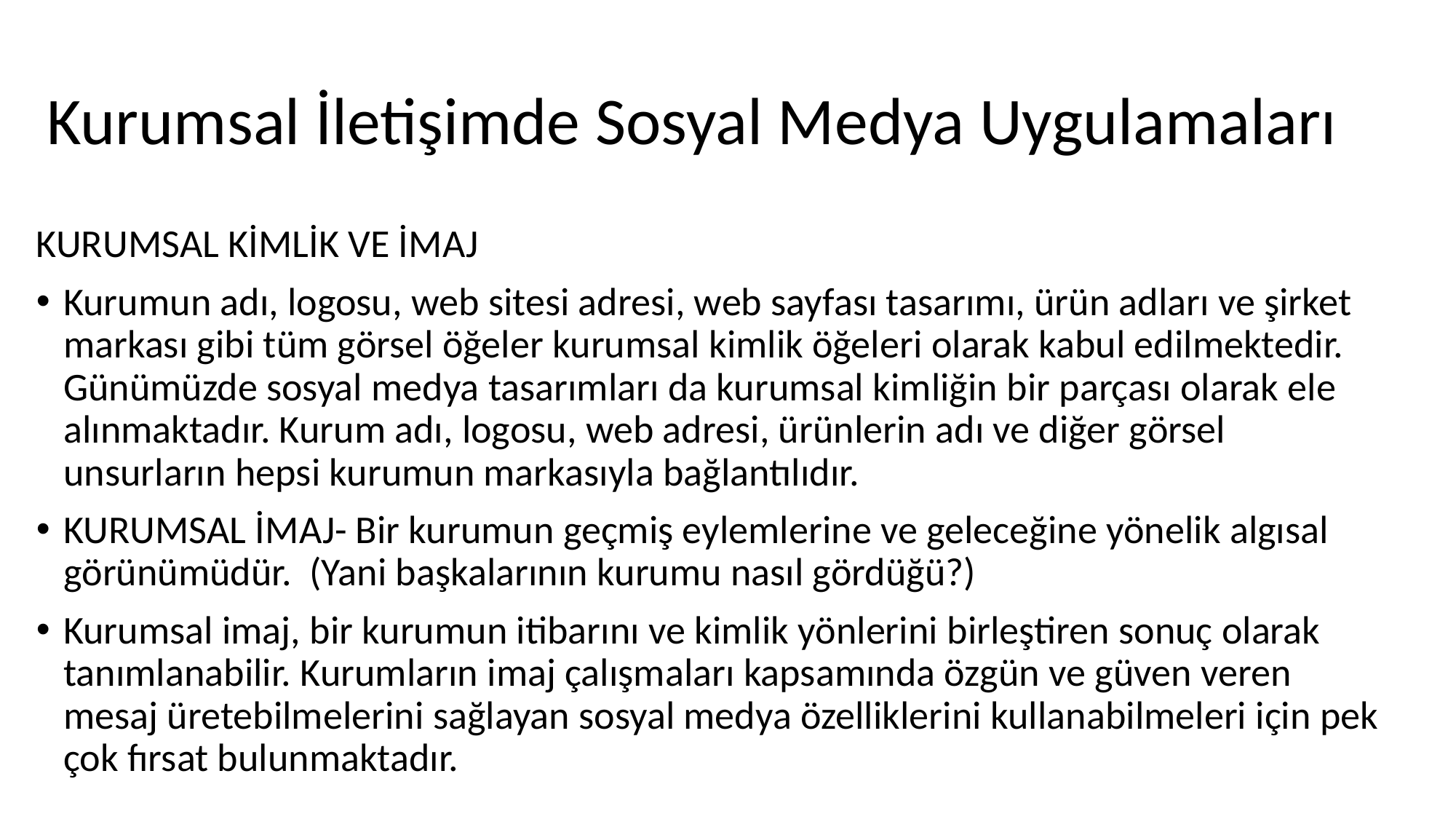

# Kurumsal İletişimde Sosyal Medya Uygulamaları
KURUMSAL KİMLİK VE İMAJ
Kurumun adı, logosu, web sitesi adresi, web sayfası tasarımı, ürün adları ve şirket markası gibi tüm görsel öğeler kurumsal kimlik öğeleri olarak kabul edilmektedir. Günümüzde sosyal medya tasarımları da kurumsal kimliğin bir parçası olarak ele alınmaktadır. Kurum adı, logosu, web adresi, ürünlerin adı ve diğer görsel unsurların hepsi kurumun markasıyla bağlantılıdır.
KURUMSAL İMAJ- Bir kurumun geçmiş eylemlerine ve geleceğine yönelik algısal görünümüdür.  (Yani başkalarının kurumu nasıl gördüğü?)
Kurumsal imaj, bir kurumun itibarını ve kimlik yönlerini birleştiren sonuç olarak tanımlanabilir. Kurumların imaj çalışmaları kapsamında özgün ve güven veren mesaj üretebilmelerini sağlayan sosyal medya özelliklerini kullanabilmeleri için pek çok fırsat bulunmaktadır.